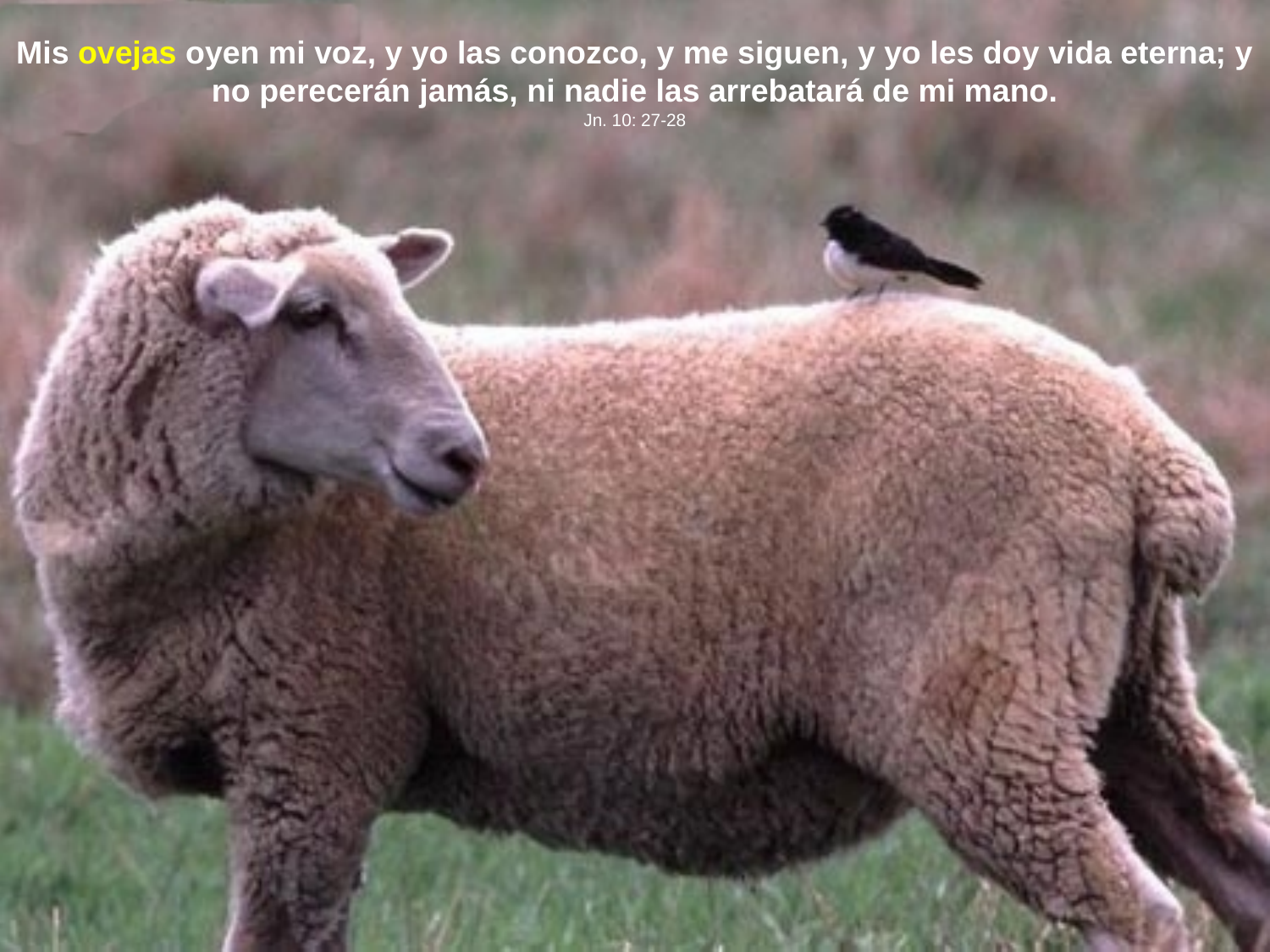

Mis ovejas oyen mi voz, y yo las conozco, y me siguen, y yo les doy vida eterna; y no perecerán jamás, ni nadie las arrebatará de mi mano.
Jn. 10: 27-28